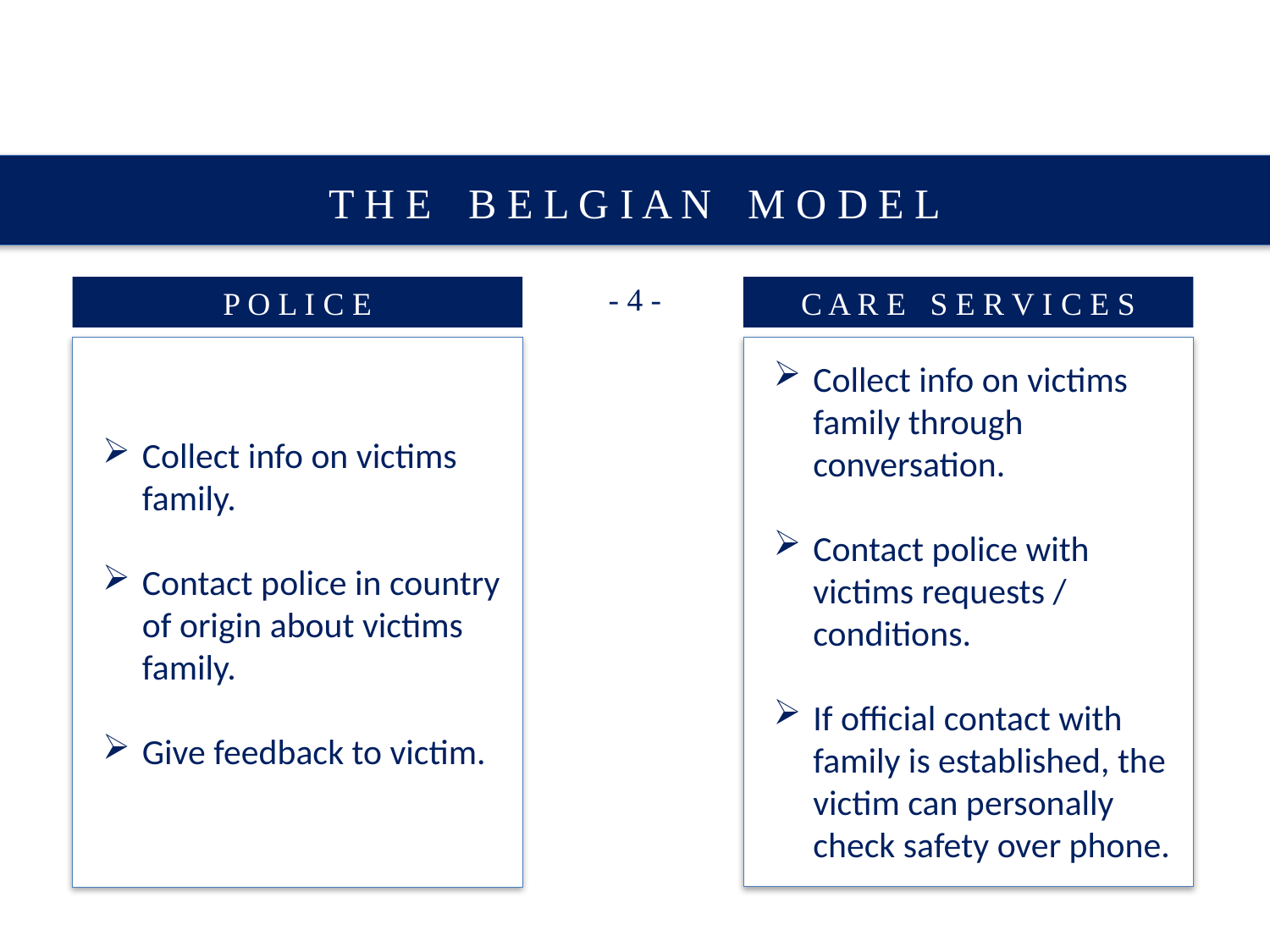

T H E   B E L G I A N   M O D E L
- 4 -
P O L I C E
C A R E   S E R V I C E S
Collect info on victims family through conversation.

Contact police with victims requests / conditions.

If official contact with family is established, the victim can personally check safety over phone.

Collect info on victims family.

Contact police in country of origin about victims family.

Give feedback to victim.